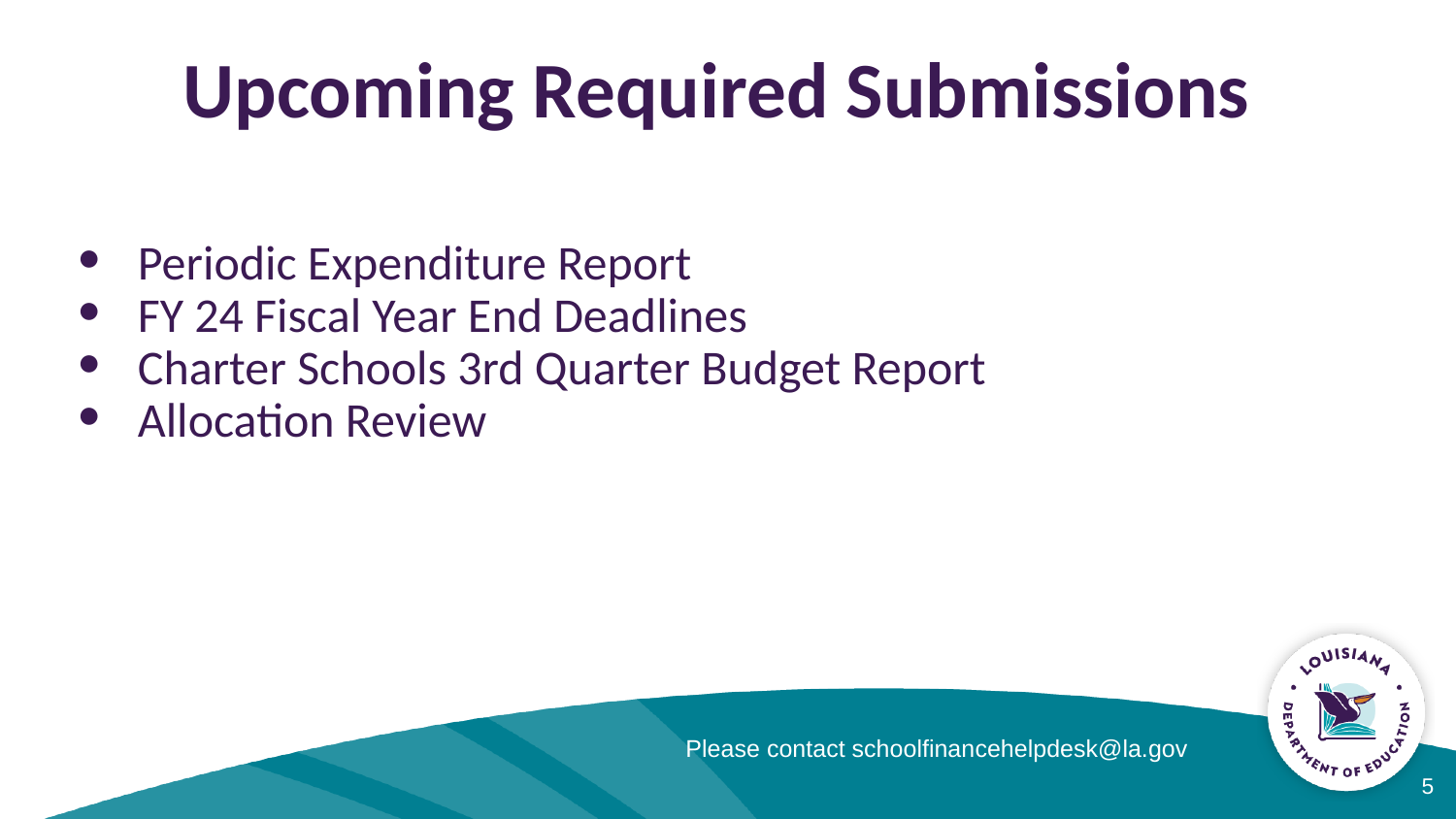

Upcoming Required Submissions

Periodic Expenditure Report
FY 24 Fiscal Year End Deadlines
Charter Schools 3rd Quarter Budget Report
Allocation Review

Please contact schoolfinancehelpdesk@la.gov
5